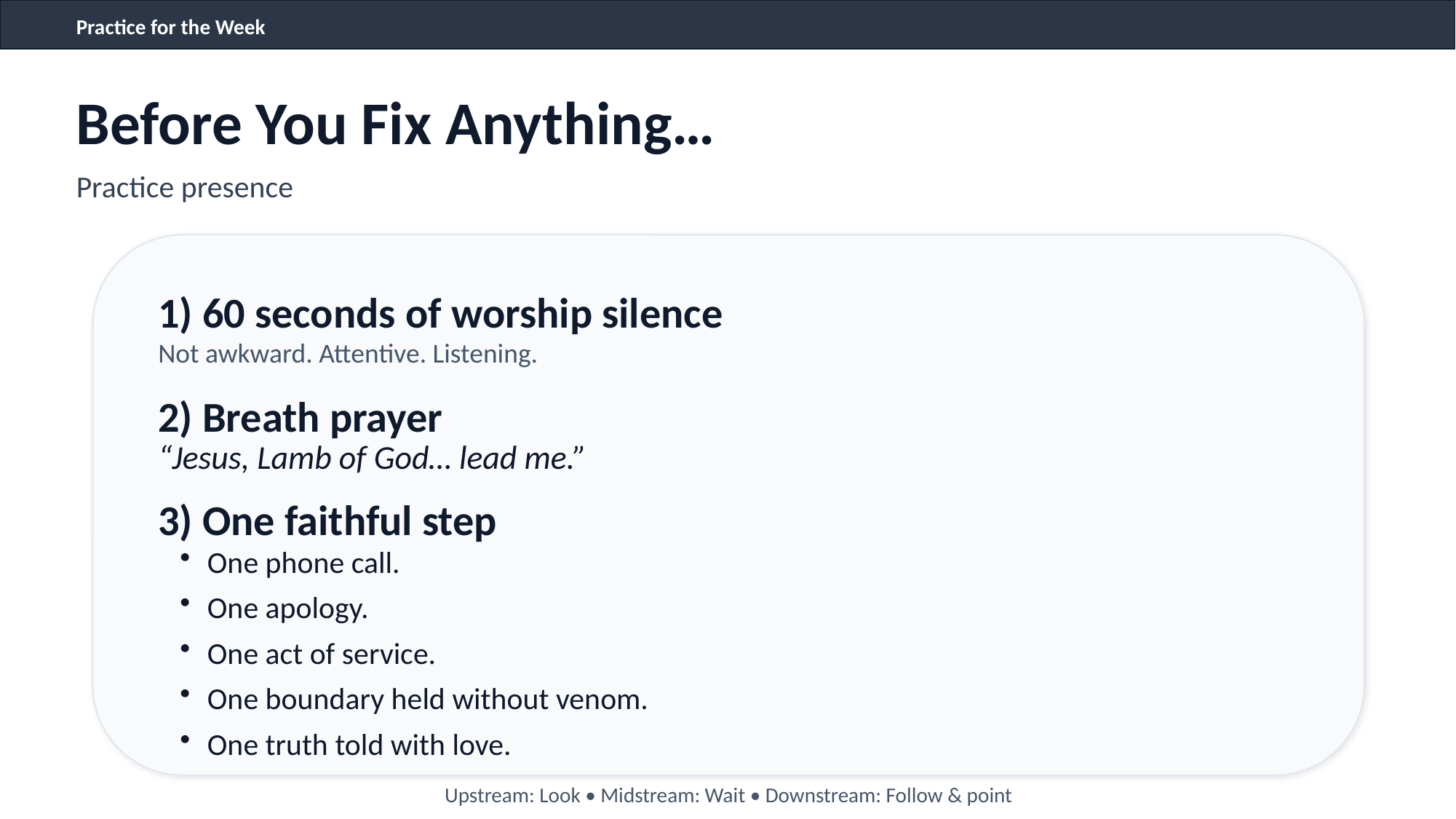

Practice for the Week
Before You Fix Anything…
Practice presence

1) 60 seconds of worship silence
Not awkward. Attentive. Listening.
2) Breath prayer
“Jesus, Lamb of God… lead me.”
3) One faithful step
One phone call.
One apology.
One act of service.
One boundary held without venom.
One truth told with love.
Upstream: Look • Midstream: Wait • Downstream: Follow & point